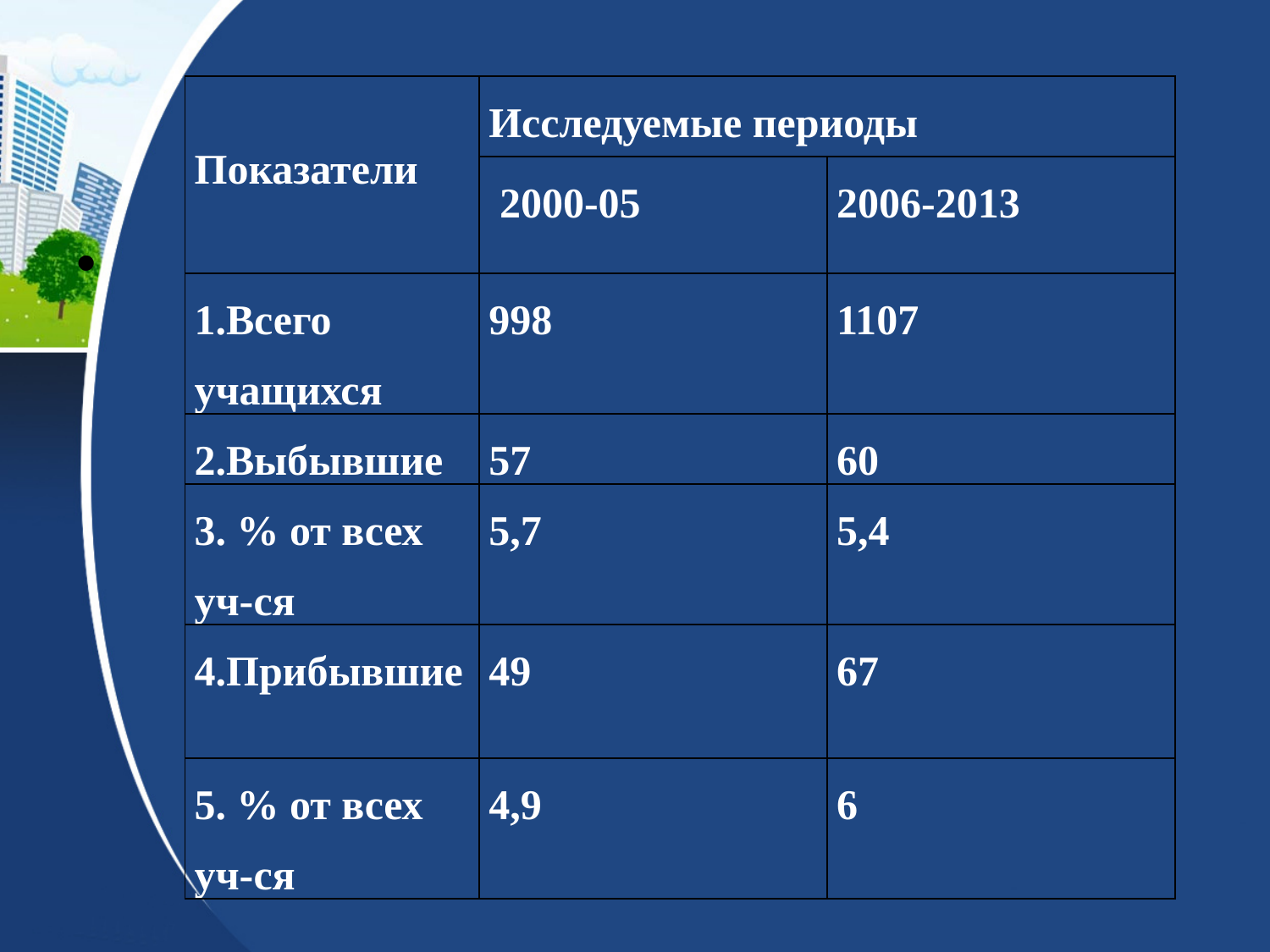

| Показатели | Исследуемые периоды |  |
| --- | --- | --- |
|  | 2000-05 | 2006-2013 |
| 1.Всего учащихся | 998 | 1107 |
| 2.Выбывшие | 57 | 60 |
| 3. % от всех уч-ся | 5,7 | 5,4 |
| 4.Прибывшие | 49 | 67 |
| 5. % от всех уч-ся | 4,9 | 6 |